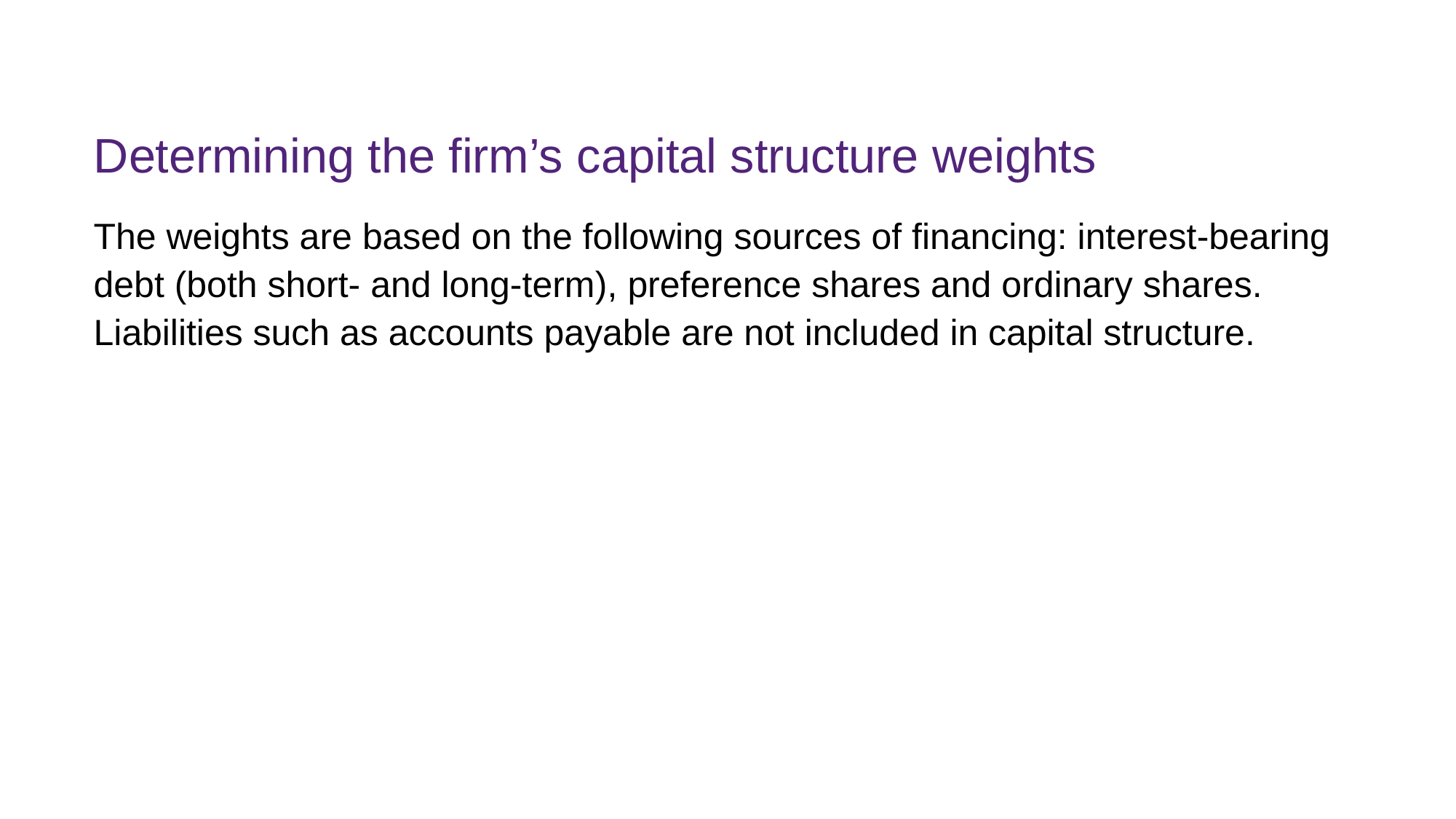

# Determining the firm’s capital structure weights
The weights are based on the following sources of financing: interest-bearing debt (both short- and long-term), preference shares and ordinary shares. Liabilities such as accounts payable are not included in capital structure.

FINM7409